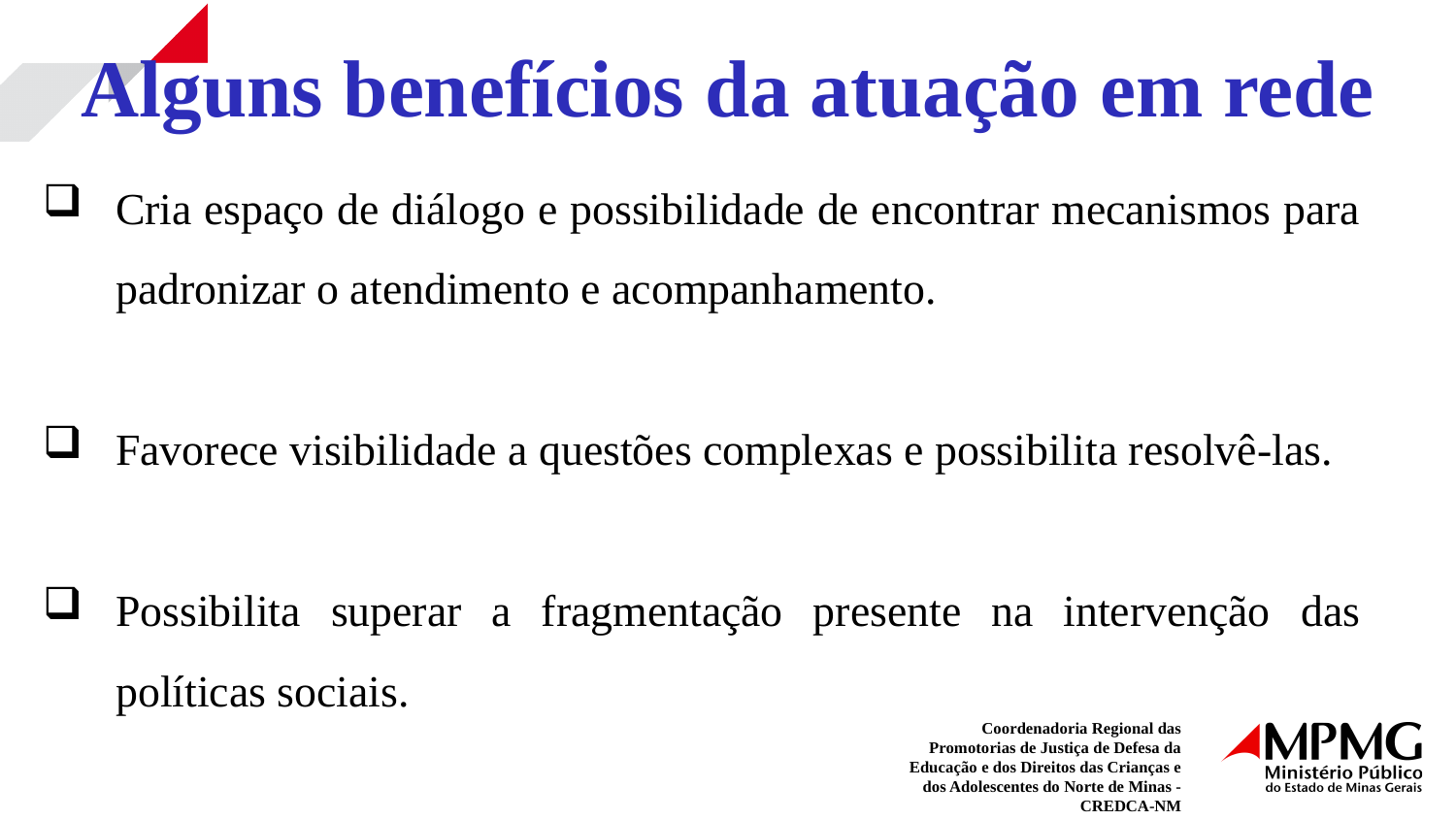

Alguns benefícios da atuação em rede
Cria espaço de diálogo e possibilidade de encontrar mecanismos para padronizar o atendimento e acompanhamento.

Favorece visibilidade a questões complexas e possibilita resolvê-las.

Possibilita superar a fragmentação presente na intervenção das políticas sociais.